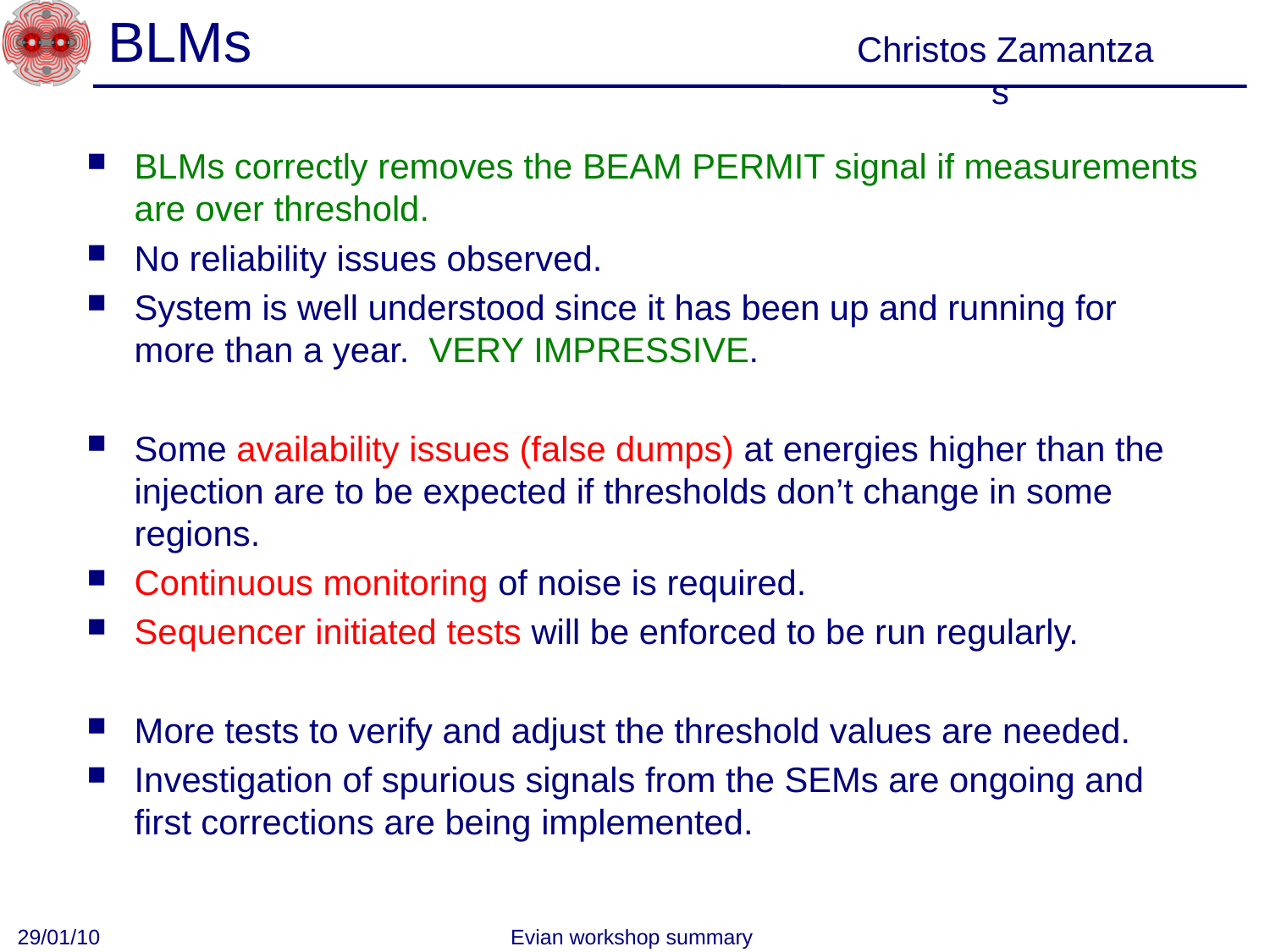

# BLMs
Christos Zamantzas
BLMs correctly removes the BEAM PERMIT signal if measurements are over threshold.
No reliability issues observed.
System is well understood since it has been up and running for more than a year.  VERY IMPRESSIVE.

Some availability issues (false dumps) at energies higher than the injection are to be expected if thresholds don’t change in some regions.
Continuous monitoring of noise is required.
Sequencer initiated tests will be enforced to be run regularly.

More tests to verify and adjust the threshold values are needed.
Investigation of spurious signals from the SEMs are ongoing and first corrections are being implemented.

29/01/10
Evian workshop summary